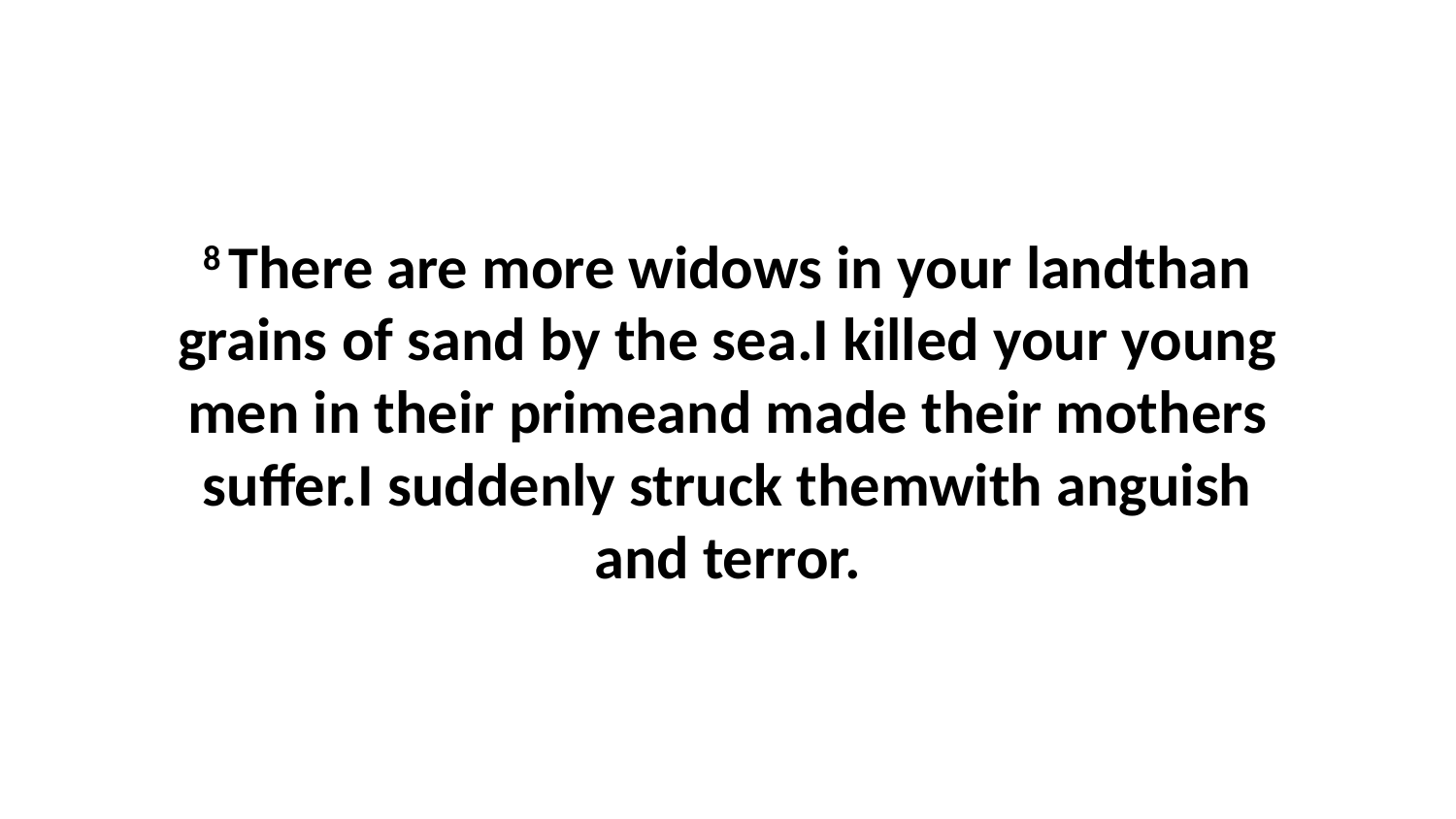

8 There are more widows in your landthan grains of sand by the sea.I killed your young men in their primeand made their mothers suffer.I suddenly struck themwith anguish and terror.